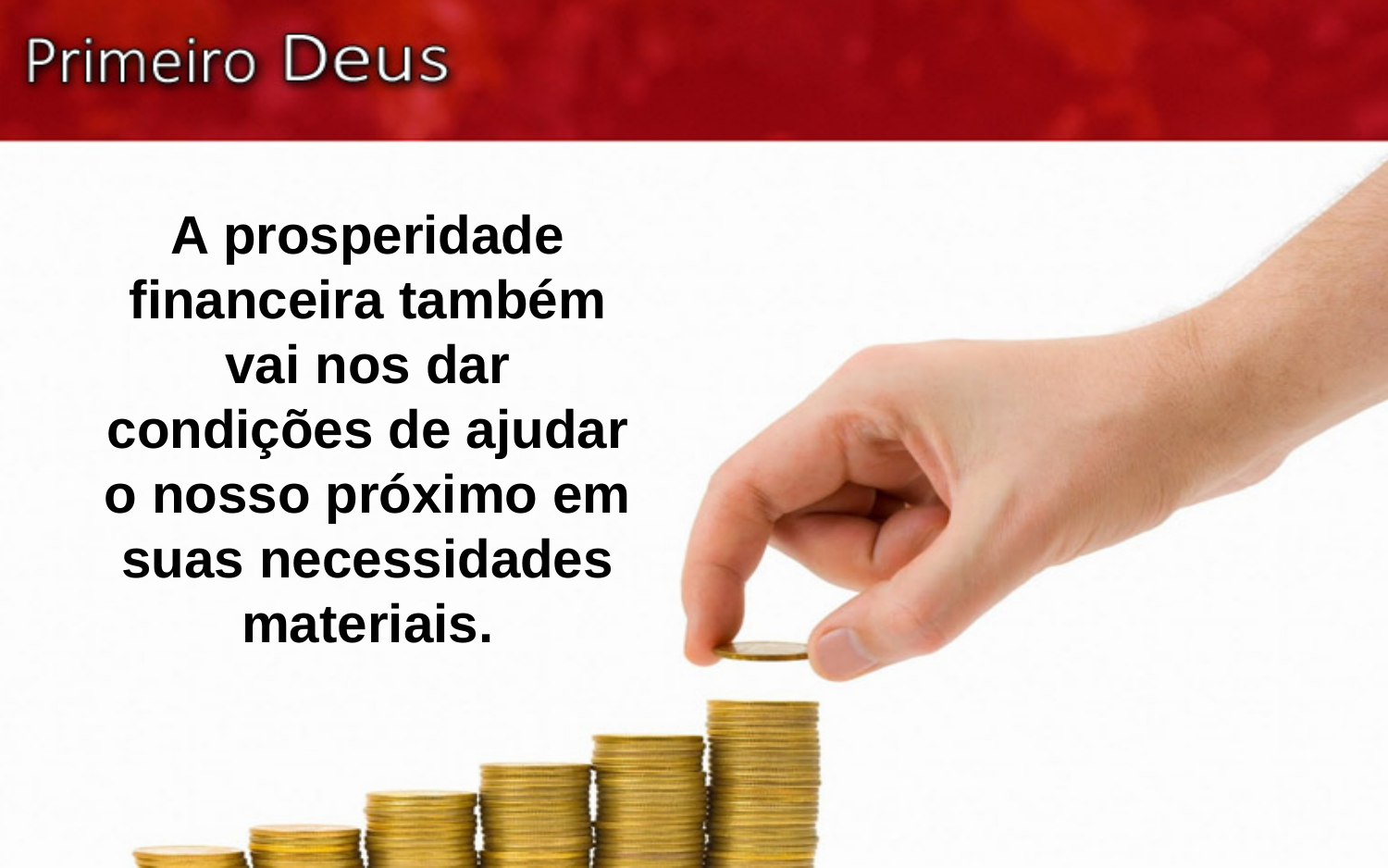

A prosperidade financeira também vai nos dar condições de ajudar o nosso próximo em suas necessidades materiais.